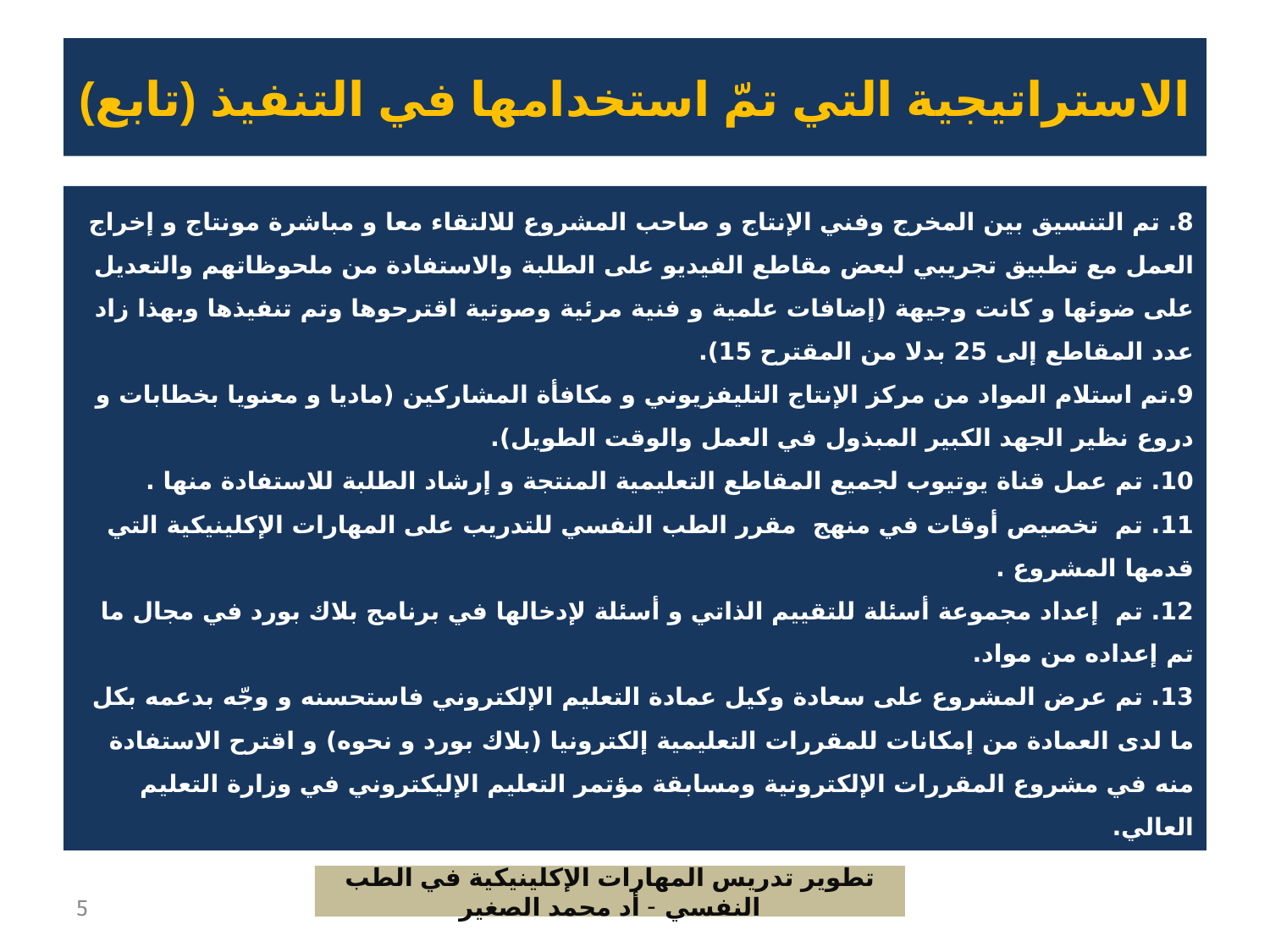

# الاستراتيجية التي تمّ استخدامها في التنفيذ (تابع)
8. تم التنسيق بين المخرج وفني الإنتاج و صاحب المشروع للالتقاء معا و مباشرة مونتاج و إخراج العمل مع تطبيق تجريبي لبعض مقاطع الفيديو على الطلبة والاستفادة من ملحوظاتهم والتعديل على ضوئها و كانت وجيهة (إضافات علمية و فنية مرئية وصوتية اقترحوها وتم تنفيذها وبهذا زاد عدد المقاطع إلى 25 بدلا من المقترح 15).
9.تم استلام المواد من مركز الإنتاج التليفزيوني و مكافأة المشاركين (ماديا و معنويا بخطابات و دروع نظير الجهد الكبير المبذول في العمل والوقت الطويل).
10. تم عمل قناة يوتيوب لجميع المقاطع التعليمية المنتجة و إرشاد الطلبة للاستفادة منها .
11. تم  تخصيص أوقات في منهج  مقرر الطب النفسي للتدريب على المهارات الإكلينيكية التي قدمها المشروع .
12. تم  إعداد مجموعة أسئلة للتقييم الذاتي و أسئلة لإدخالها في برنامج بلاك بورد في مجال ما تم إعداده من مواد.
13. تم عرض المشروع على سعادة وكيل عمادة التعليم الإلكتروني فاستحسنه و وجّه بدعمه بكل ما لدى العمادة من إمكانات للمقررات التعليمية إلكترونيا (بلاك بورد و نحوه) و اقترح الاستفادة منه في مشروع المقررات الإلكترونية ومسابقة مؤتمر التعليم الإليكتروني في وزارة التعليم العالي.

تطوير تدريس المهارات الإكلينيكية في الطب النفسي - أد محمد الصغير
5